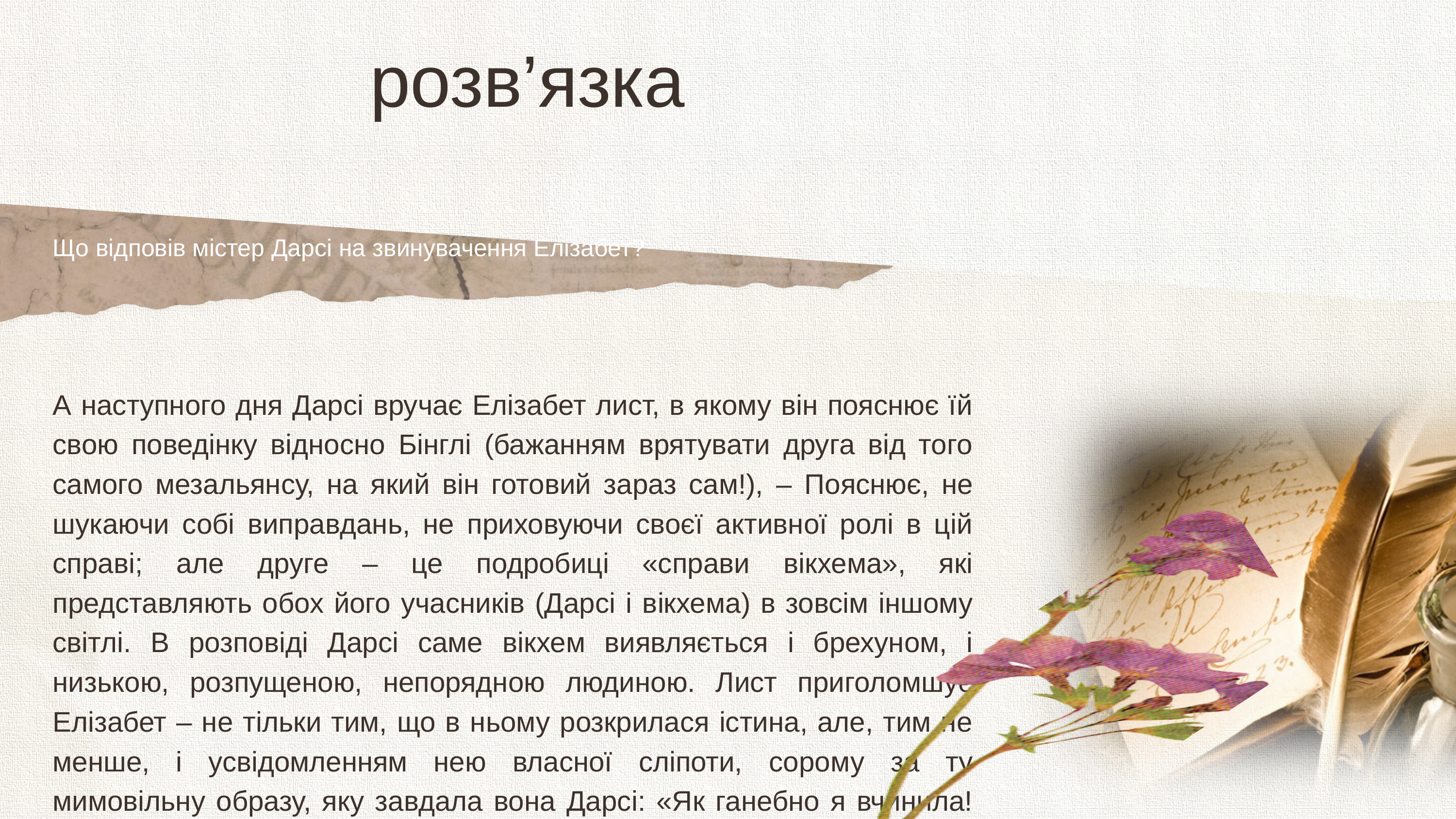

розв’язка
Що відповів містер Дарсі на звинувачення Елізабет?

А наступного дня Дарсі вручає Елізабет лист, в якому він пояснює їй свою поведінку відносно Бінглі (бажанням врятувати друга від того самого мезальянсу, на який він готовий зараз сам!), – Пояснює, не шукаючи собі виправдань, не приховуючи своєї активної ролі в цій справі; але друге – це подробиці «справи вікхема», які представляють обох його учасників (Дарсі і вікхема) в зовсім іншому світлі. В розповіді Дарсі саме вікхем виявляється і брехуном, і низькою, розпущеною, непорядною людиною. Лист приголомшує Елізабет – не тільки тим, що в ньому розкрилася істина, але, тим не менше, і усвідомленням нею власної сліпоти, сорому за ту мимовільну образу, яку завдала вона Дарсі: «Як ганебно я вчинила! … Я так пишалася своєю проникливістю і так покладалася на власний здоровий глузд!». З цими думками Елізабет повертається додому, в Лонгборн.